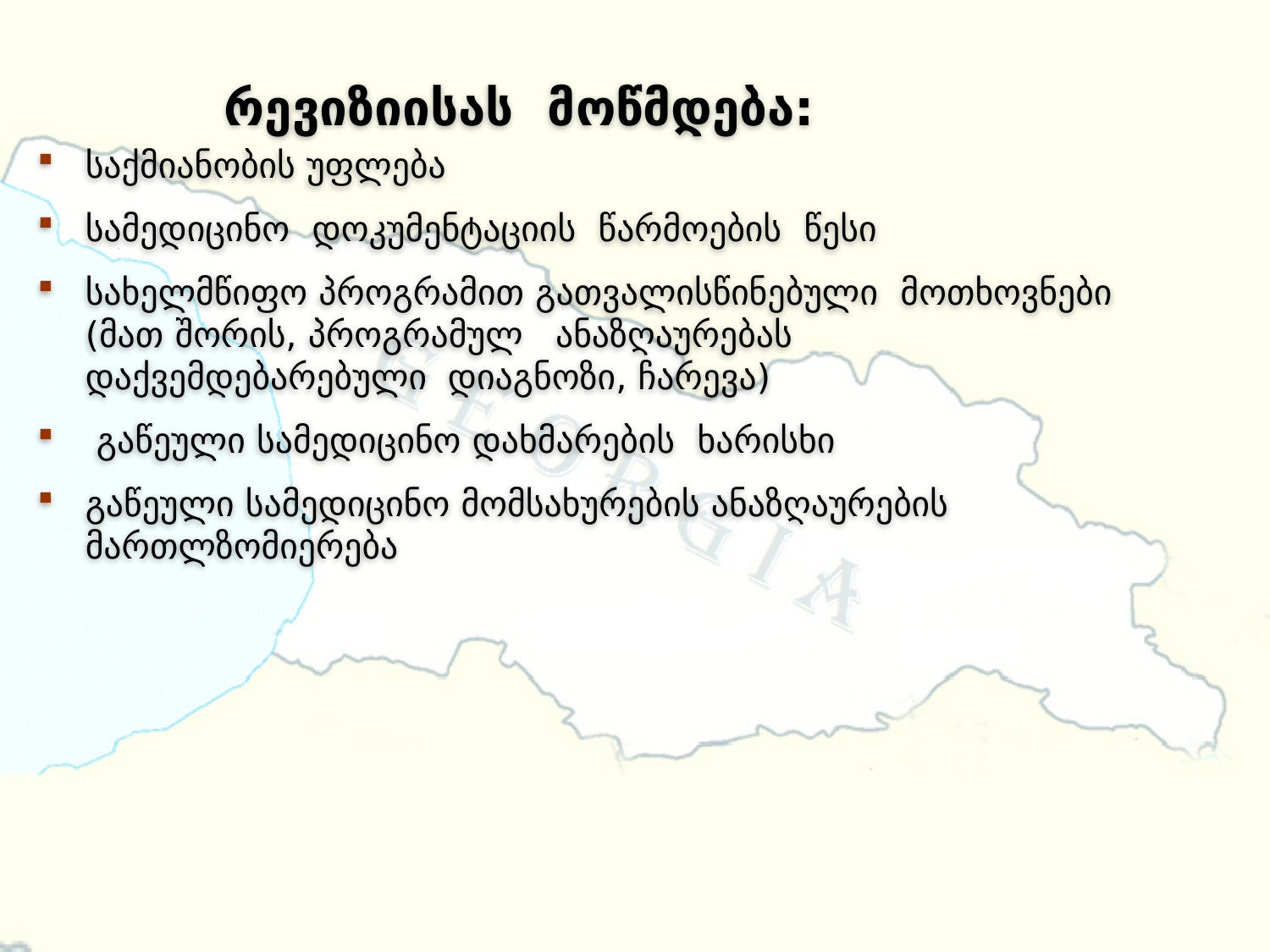

# რევიზიისას  მოწმდება:
საქმიანობის უფლება
სამედიცინო  დოკუმენტაციის  წარმოების  წესი
სახელმწიფო პროგრამით გათვალისწინებული  მოთხოვნები (მათ შორის, პროგრამულ   ანაზღაურებას   დაქვემდებარებული  დიაგნოზი, ჩარევა)
 გაწეული სამედიცინო დახმარების  ხარისხი
გაწეული სამედიცინო მომსახურების ანაზღაურების მართლზომიერება